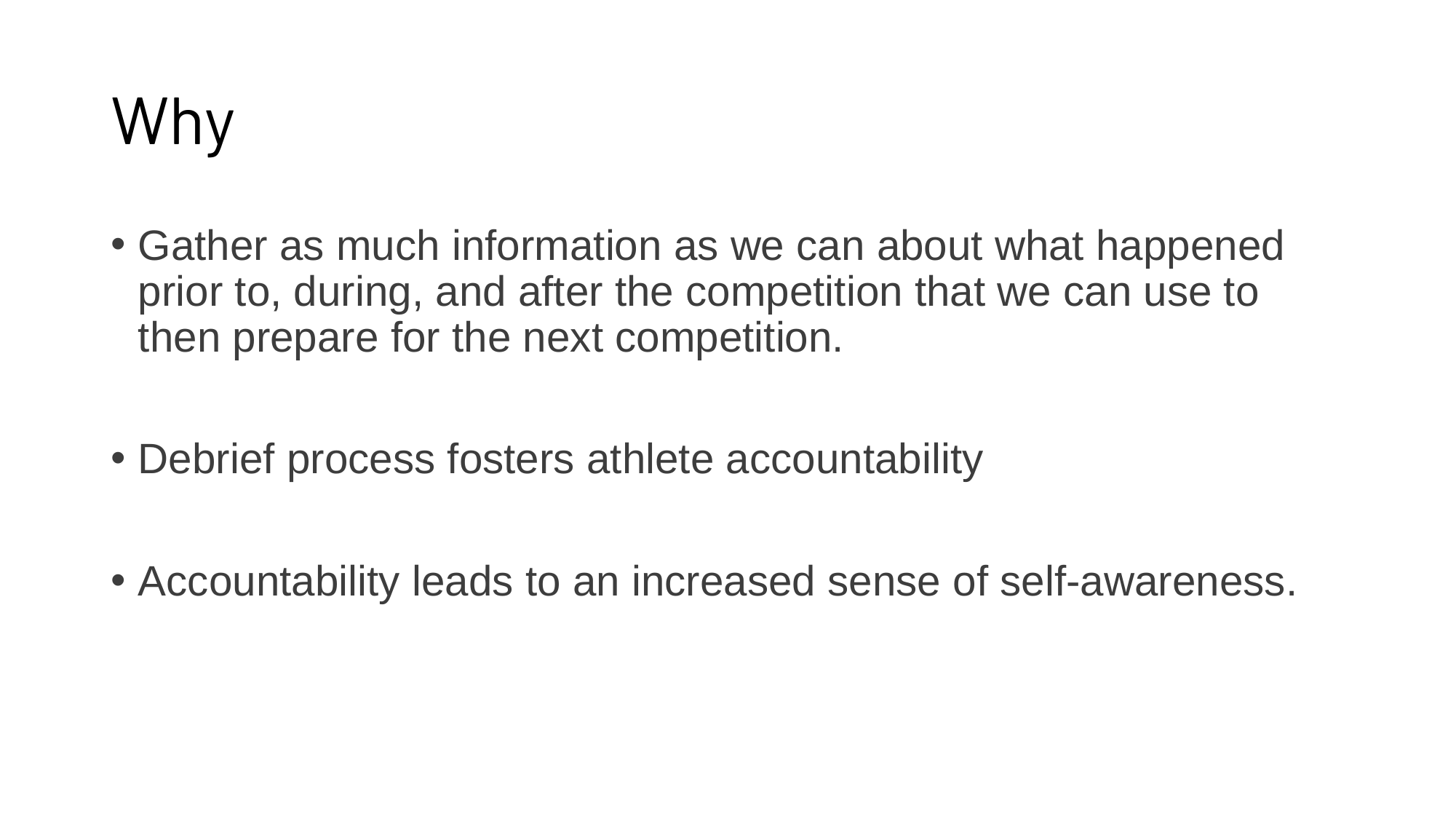

# Why
Gather as much information as we can about what happened prior to, during, and after the competition that we can use to then prepare for the next competition.

Debrief process fosters athlete accountability

Accountability leads to an increased sense of self-awareness.